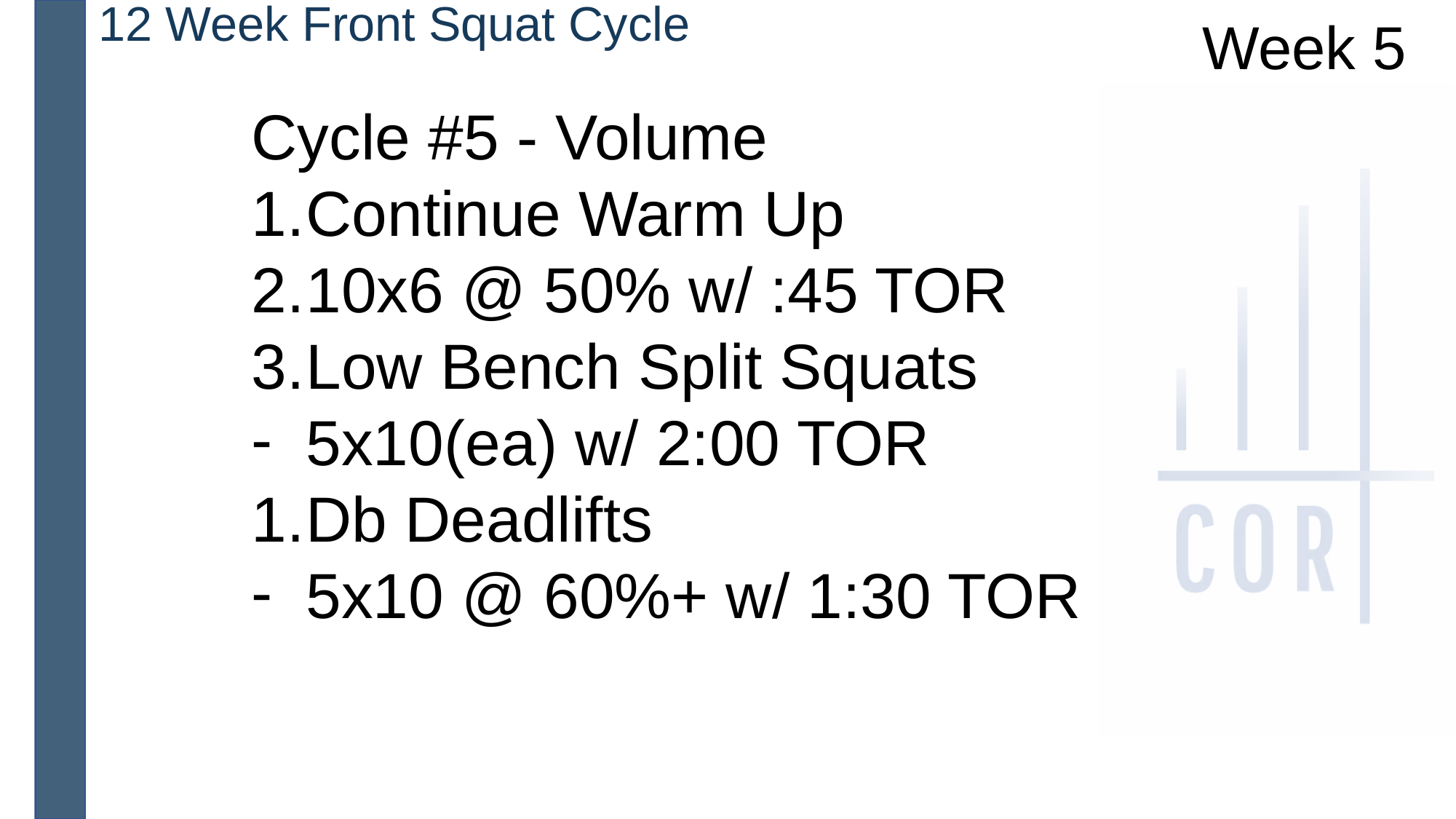

12 Week Front Squat Cycle
Week 5
Cycle #5 - Volume
Continue Warm Up
10x6 @ 50% w/ :45 TOR
Low Bench Split Squats
5x10(ea) w/ 2:00 TOR
Db Deadlifts
5x10 @ 60%+ w/ 1:30 TOR